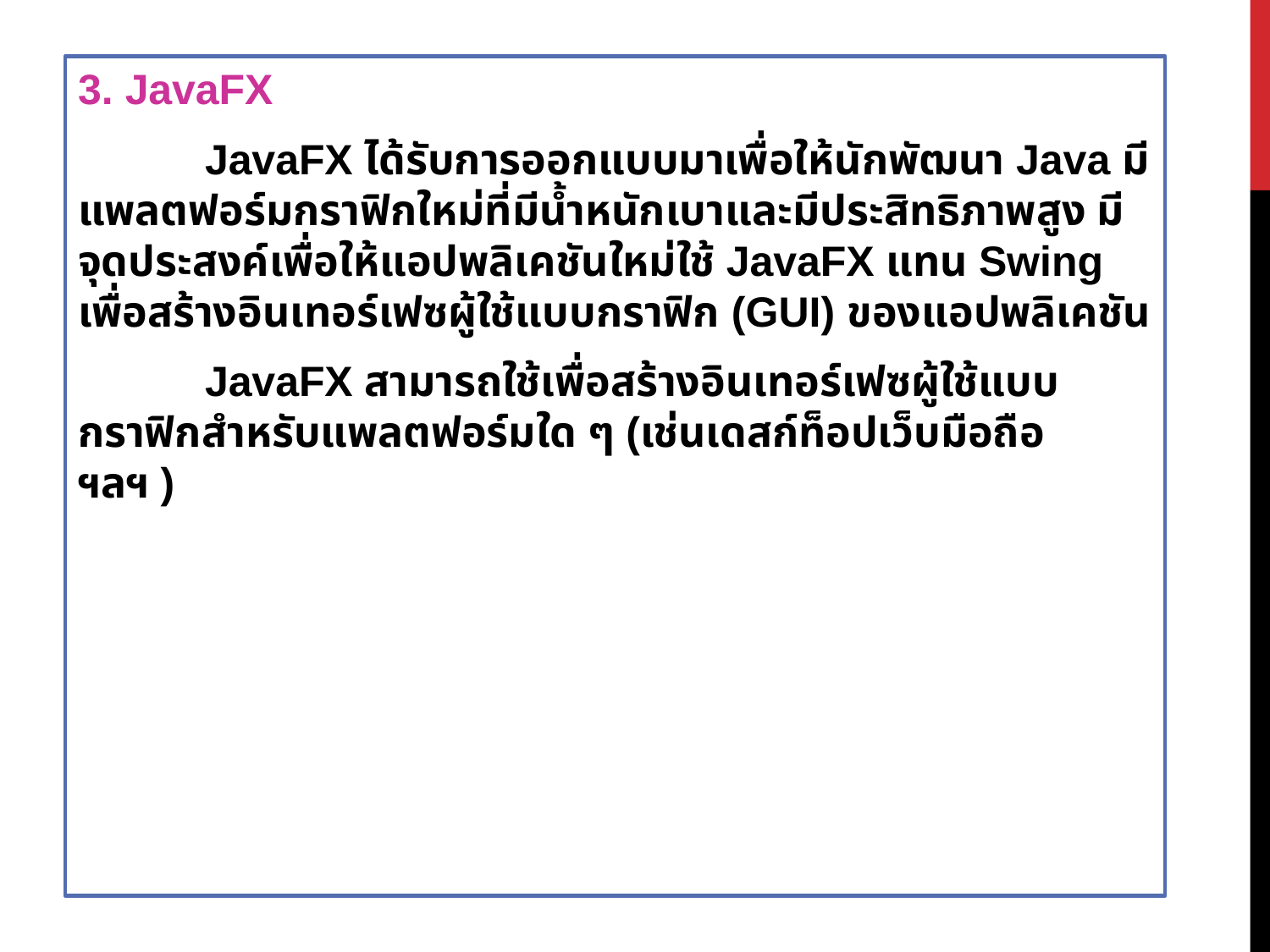

3. JavaFX
	JavaFX ได้รับการออกแบบมาเพื่อให้นักพัฒนา Java มีแพลตฟอร์มกราฟิกใหม่ที่มีน้ำหนักเบาและมีประสิทธิภาพสูง มีจุดประสงค์เพื่อให้แอปพลิเคชันใหม่ใช้ JavaFX แทน Swing เพื่อสร้างอินเทอร์เฟซผู้ใช้แบบกราฟิก (GUI) ของแอปพลิเคชัน
	JavaFX สามารถใช้เพื่อสร้างอินเทอร์เฟซผู้ใช้แบบกราฟิกสำหรับแพลตฟอร์มใด ๆ (เช่นเดสก์ท็อปเว็บมือถือ ฯลฯ )